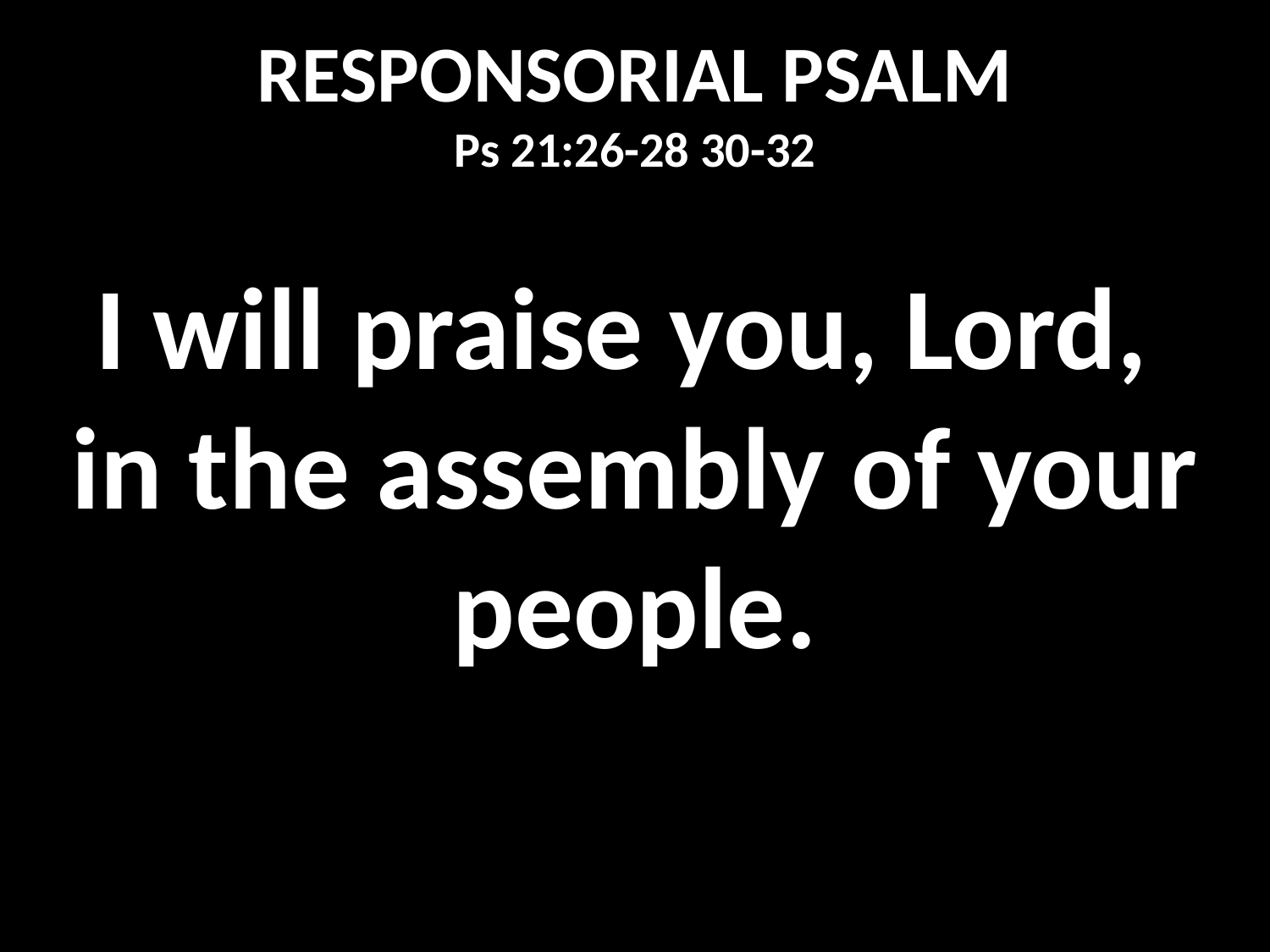

RESPONSORIAL PSALM
Ps 21:26-28 30-32

I will praise you, Lord,
in the assembly of your people.